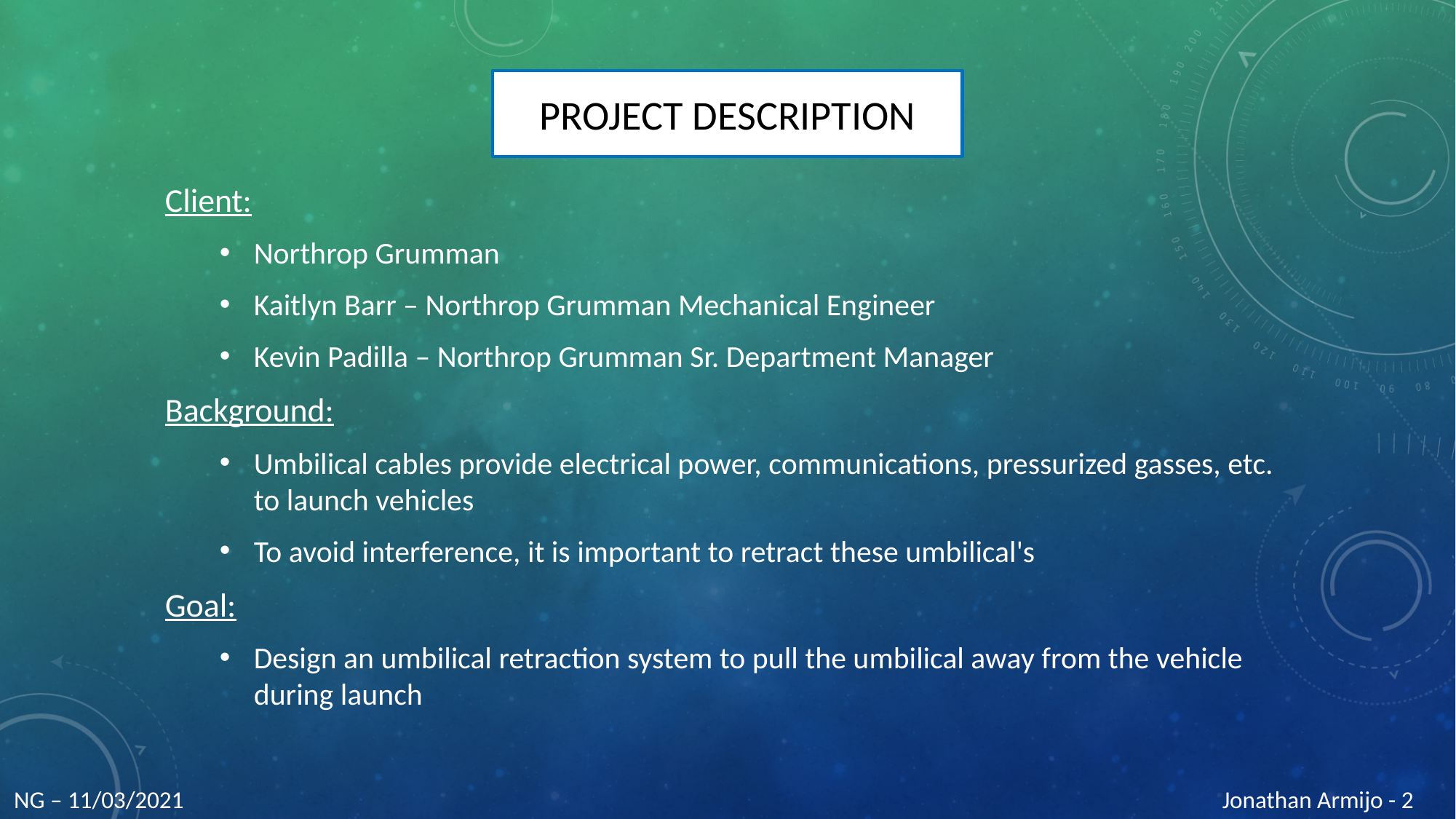

# Project Description
Client:
Northrop Grumman
Kaitlyn Barr – Northrop Grumman Mechanical Engineer
Kevin Padilla – Northrop Grumman Sr. Department Manager
Background:
Umbilical cables provide electrical power, communications, pressurized gasses, etc. to launch vehicles
To avoid interference, it is important to retract these umbilical's
Goal:
Design an umbilical retraction system to pull the umbilical away from the vehicle during launch
NG – 11/03/2021
Jonathan Armijo - 2